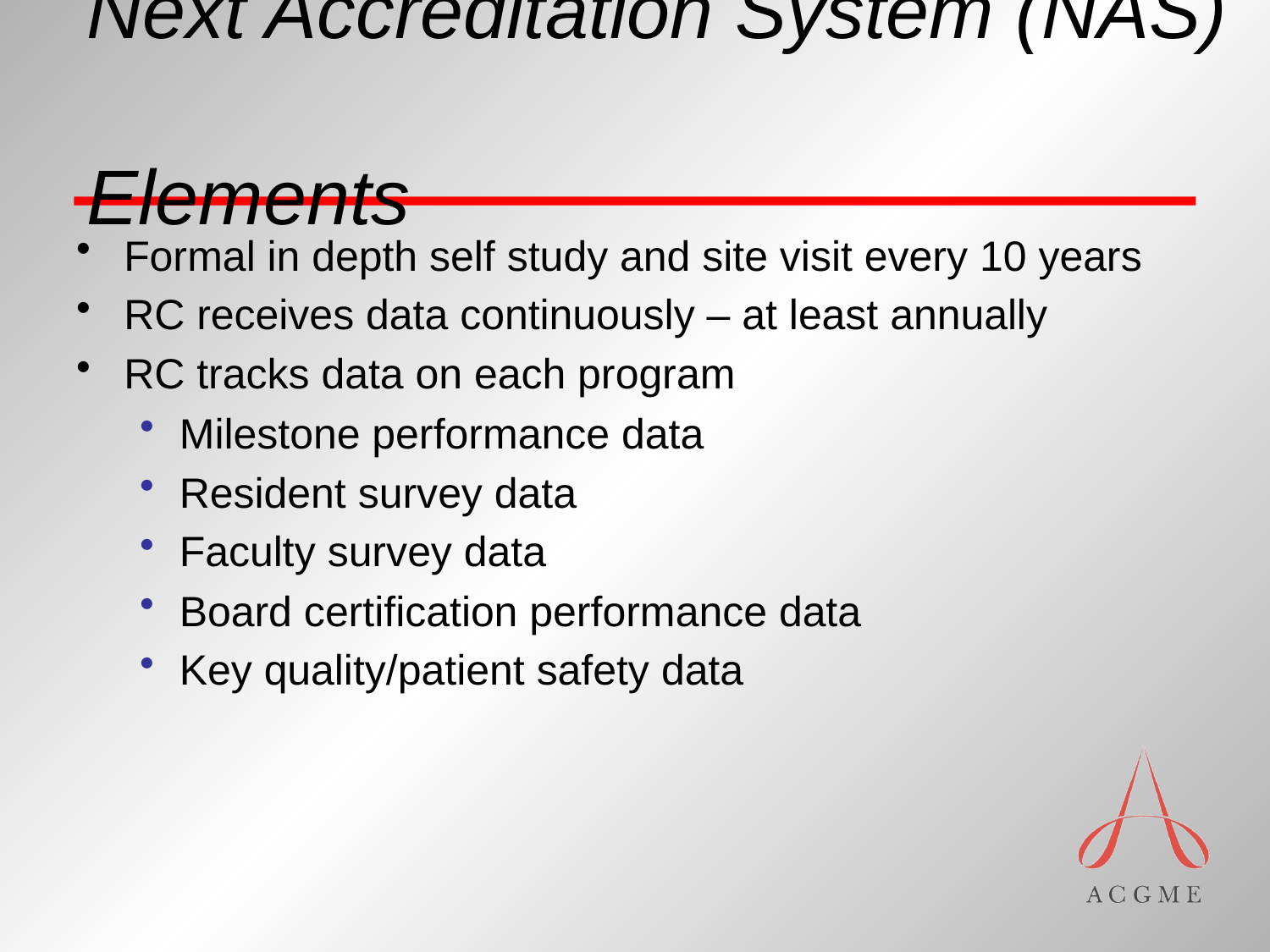

# Next Accreditation System (NAS) Elements
Formal in depth self study and site visit every 10 years
RC receives data continuously – at least annually
RC tracks data on each program
Milestone performance data
Resident survey data
Faculty survey data
Board certification performance data
Key quality/patient safety data